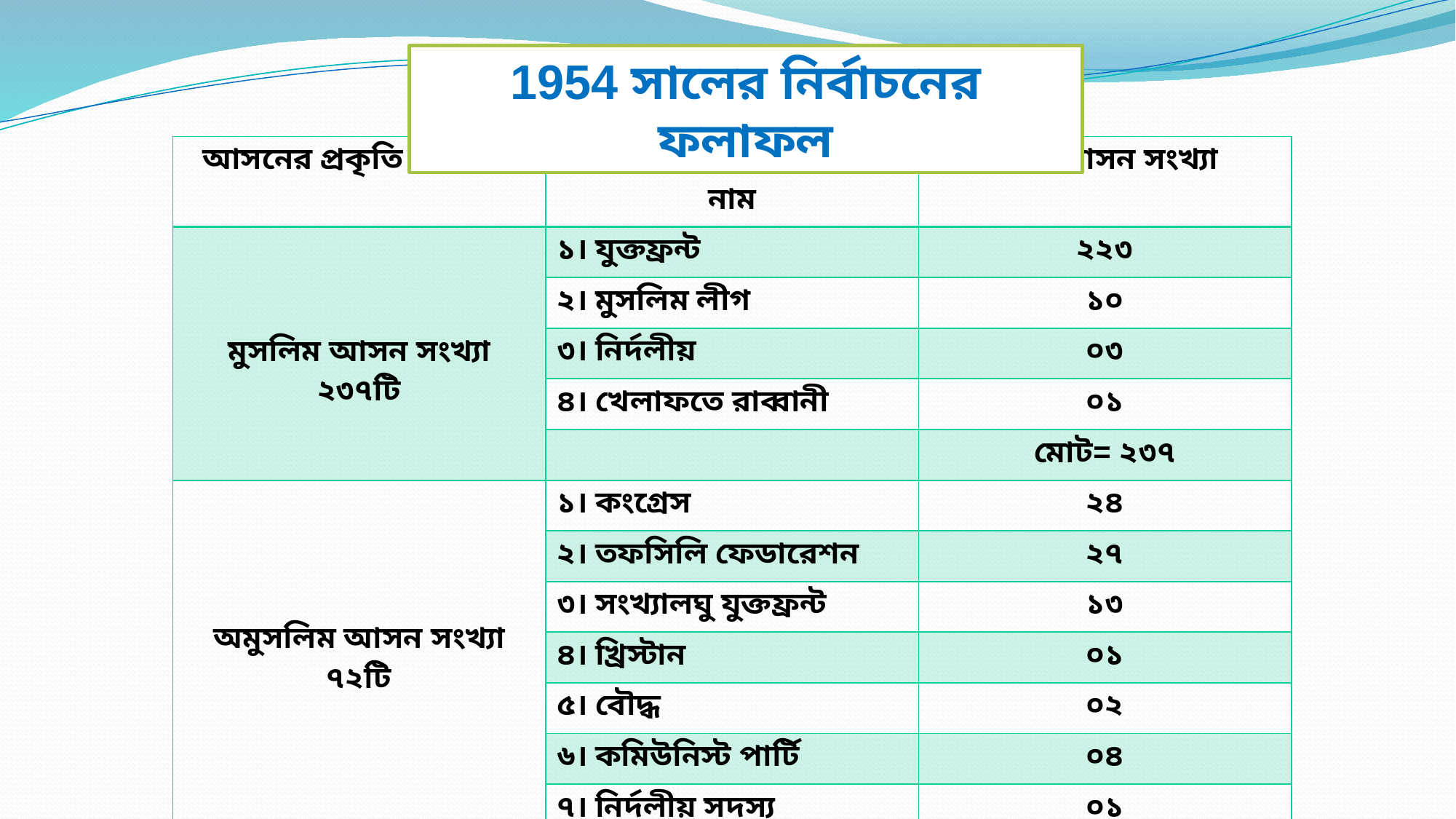

1954 সালের নির্বাচনের ফলাফল
| আসনের প্রকৃতি ও সংখ্যা | রাজনৈতিক দল বা জোটের নাম | প্রাপ্ত আসন সংখ্যা |
| --- | --- | --- |
| মুসলিম আসন সংখ্যা ২৩৭টি | ১। যুক্তফ্রন্ট | ২২৩ |
|  | ২। মুসলিম লীগ | ১০ |
|  | ৩। নির্দলীয় | ০৩ |
|  | ৪। খেলাফতে রাব্বানী | ০১ |
|  |  | মোট= ২৩৭ |
| অমুসলিম আসন সংখ্যা ৭২টি | ১। কংগ্রেস | ২৪ |
|  | ২। তফসিলি ফেডারেশন | ২৭ |
|  | ৩। সংখ্যালঘু যুক্তফ্রন্ট | ১৩ |
|  | ৪। খ্রিস্টান | ০১ |
|  | ৫। বৌদ্ধ | ০২ |
|  | ৬। কমিউনিস্ট পার্টি | ০৪ |
|  | ৭। নির্দলীয় সদস্য | ০১ |
| মোট= ৩০৯ |  | মোট= ৭২ |